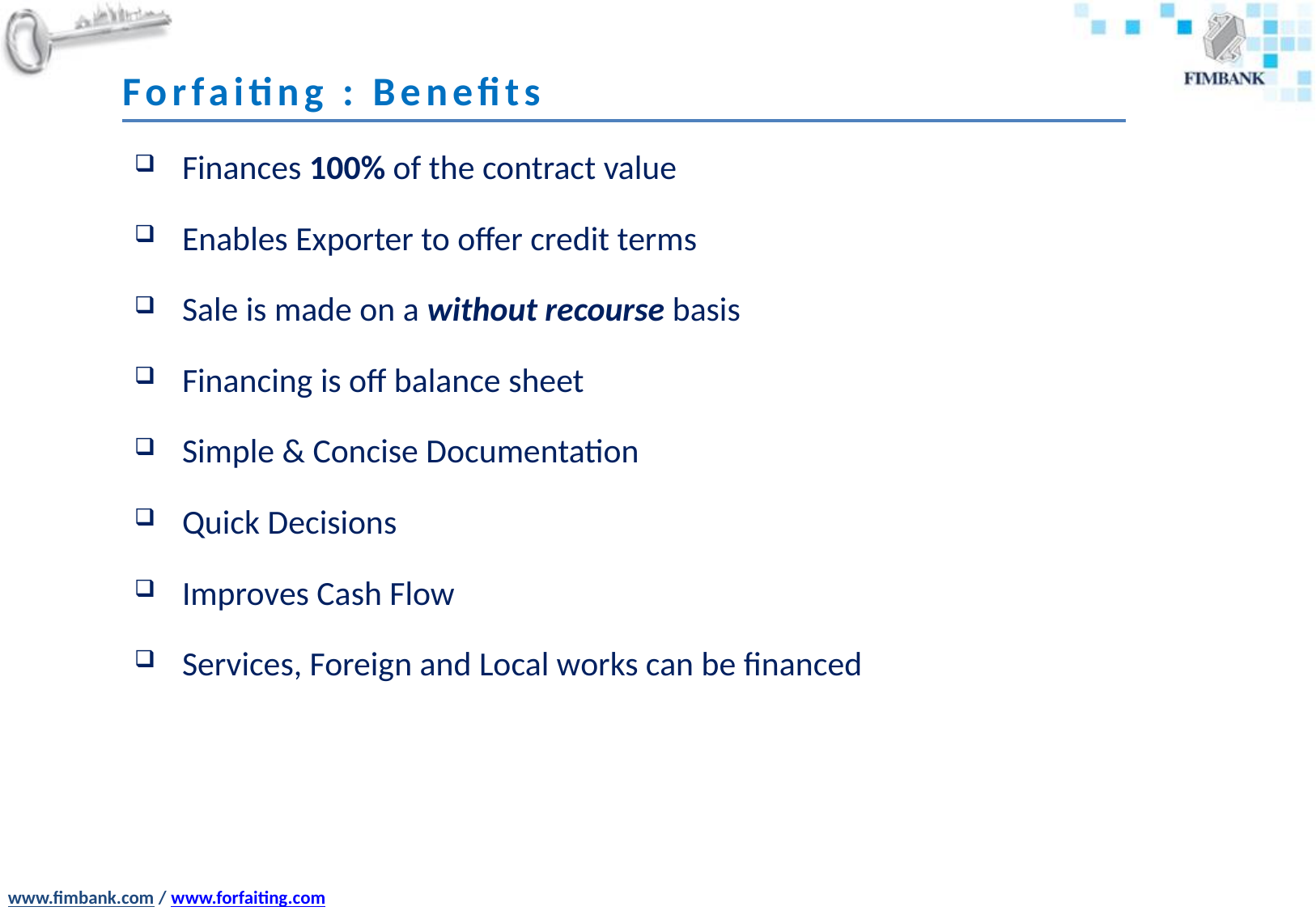

# Forfaiting : Benefits
Finances 100% of the contract value
Enables Exporter to offer credit terms
Sale is made on a without recourse basis
Financing is off balance sheet
Simple & Concise Documentation
Quick Decisions
Improves Cash Flow
Services, Foreign and Local works can be financed